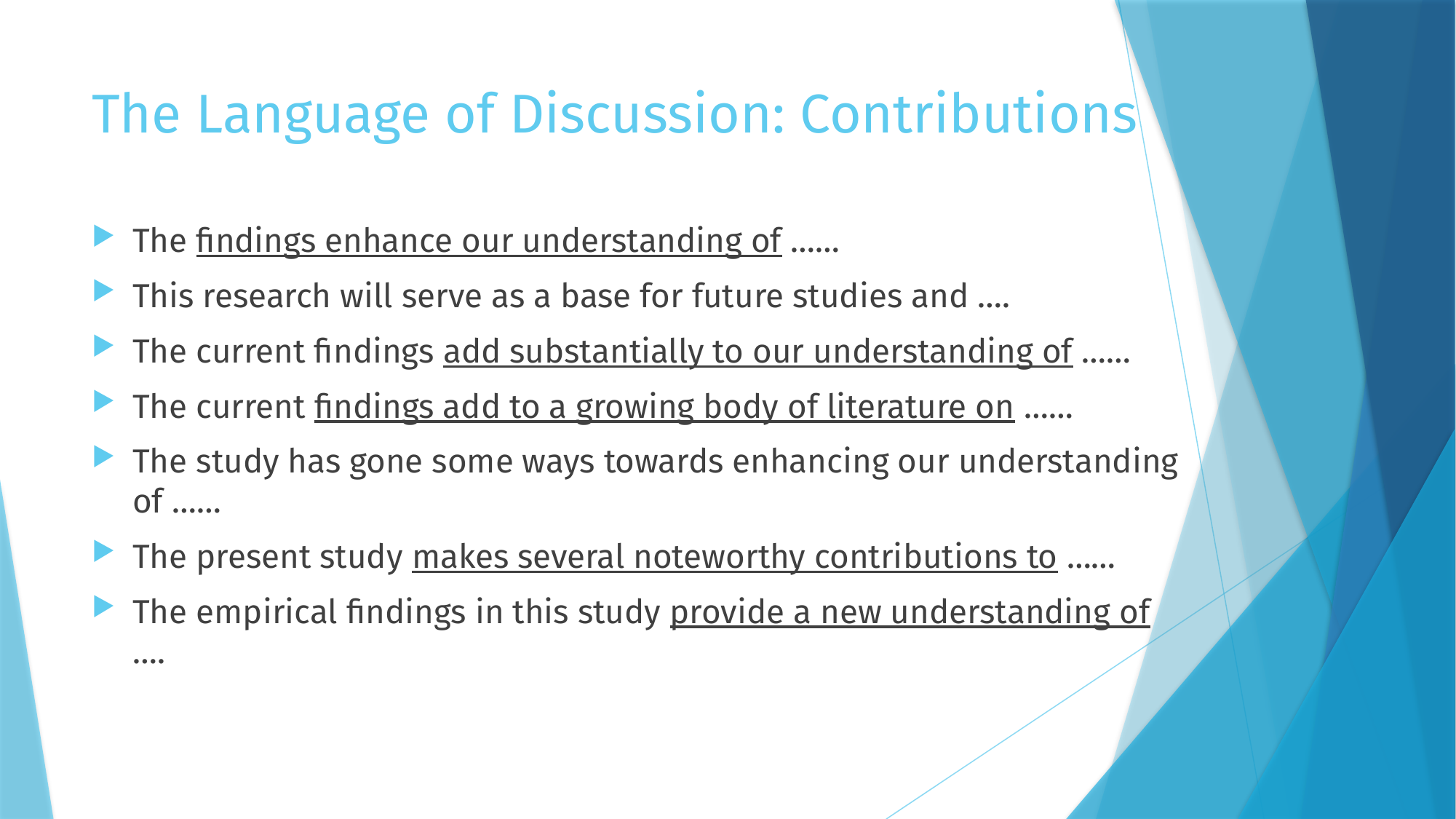

# The Language of Discussion: Contributions
The findings enhance our understanding of ……
This research will serve as a base for future studies and ….
The current findings add substantially to our understanding of ……
The current findings add to a growing body of literature on ……
The study has gone some ways towards enhancing our understanding of ……
The present study makes several noteworthy contributions to ……
The empirical findings in this study provide a new understanding of ….